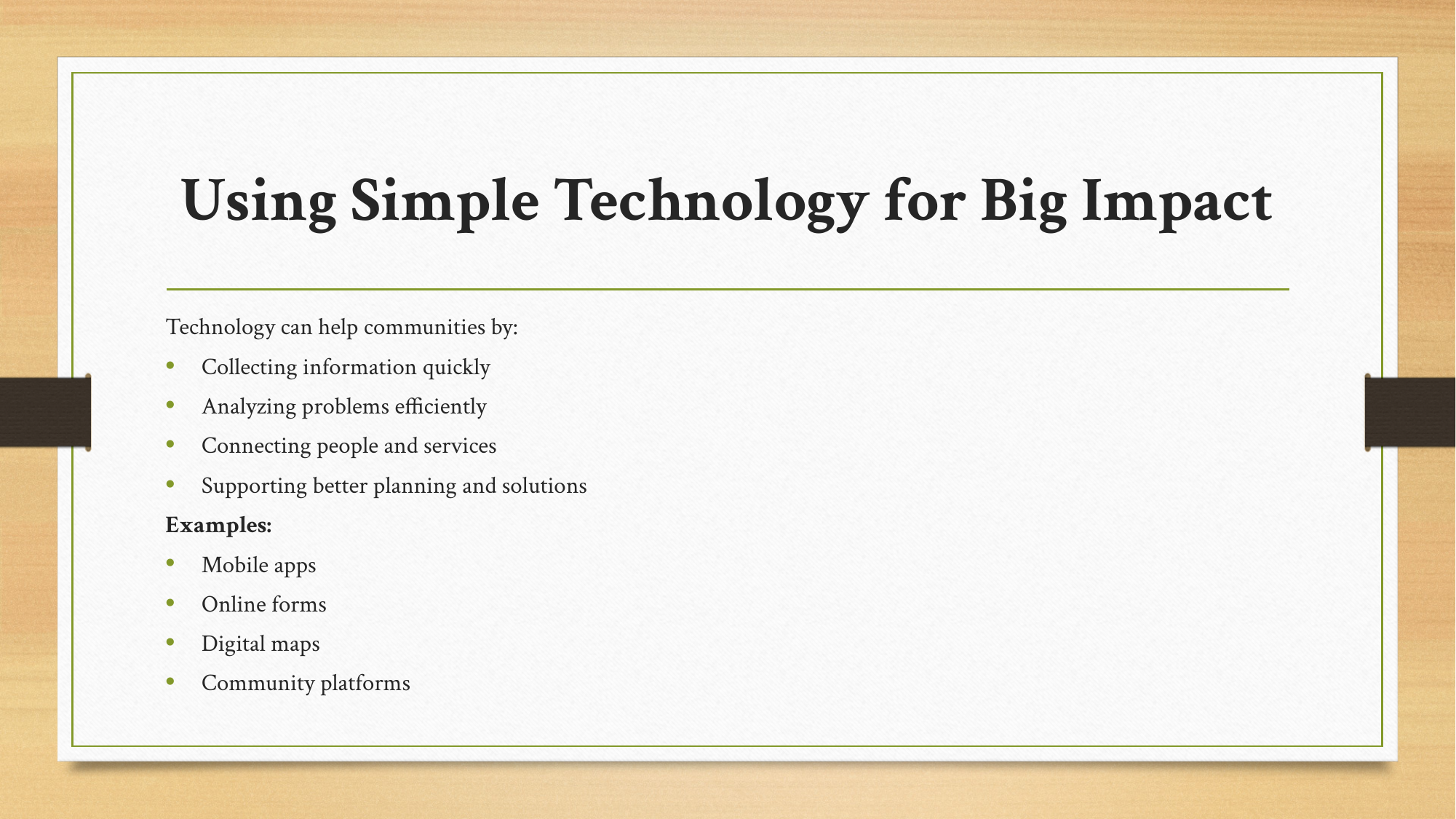

# Using Simple Technology for Big Impact
Technology can help communities by:
Collecting information quickly
Analyzing problems efficiently
Connecting people and services
Supporting better planning and solutions
Examples:
Mobile apps
Online forms
Digital maps
Community platforms